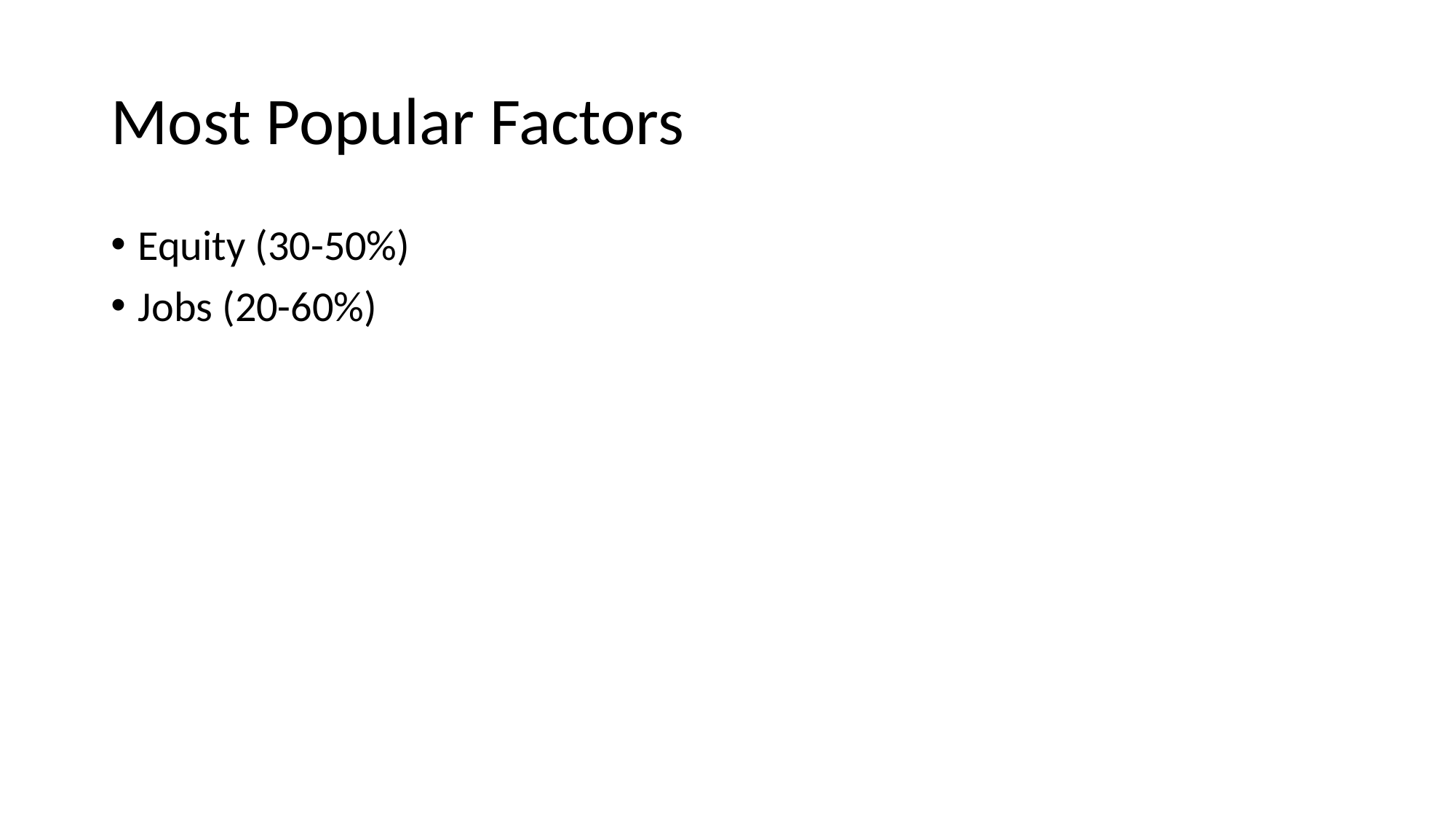

# Most Popular Factors
Equity (30-50%)
Jobs (20-60%)